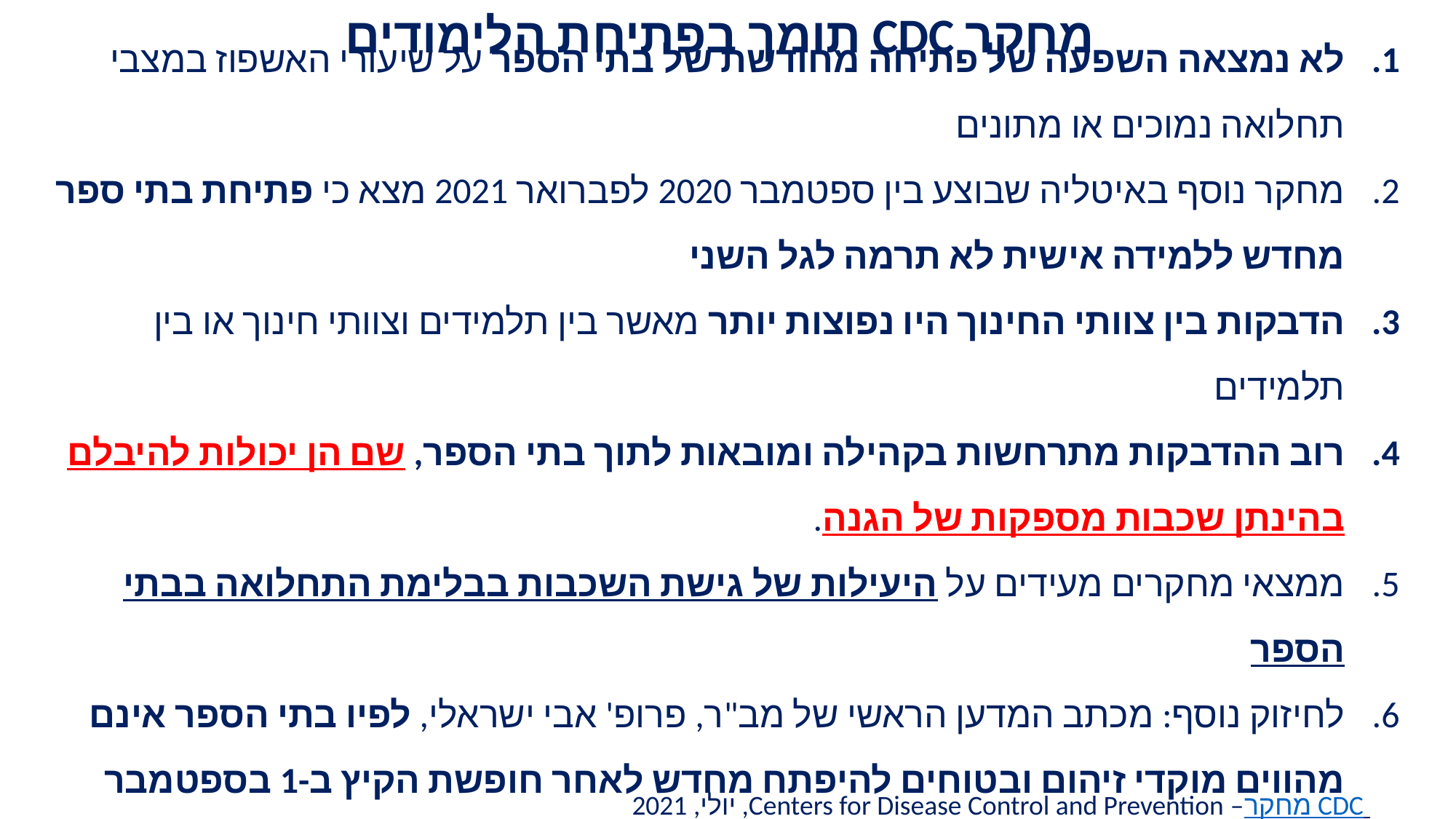

# מחקר CDC תומך בפתיחת הלימודים
לא נמצאה השפעה של פתיחה מחודשת של בתי הספר על שיעורי האשפוז במצבי תחלואה נמוכים או מתונים
מחקר נוסף באיטליה שבוצע בין ספטמבר 2020 לפברואר 2021 מצא כי פתיחת בתי ספר מחדש ללמידה אישית לא תרמה לגל השני
הדבקות בין צוותי החינוך היו נפוצות יותר מאשר בין תלמידים וצוותי חינוך או בין תלמידים
רוב ההדבקות מתרחשות בקהילה ומובאות לתוך בתי הספר, שם הן יכולות להיבלם בהינתן שכבות מספקות של הגנה.
ממצאי מחקרים מעידים על היעילות של גישת השכבות בבלימת התחלואה בבתי הספר
לחיזוק נוסף: מכתב המדען הראשי של מב"ר, פרופ' אבי ישראלי, לפיו בתי הספר אינם מהווים מוקדי זיהום ובטוחים להיפתח מחדש לאחר חופשת הקיץ ב-1 בספטמבר

מחקר CDC – Centers for Disease Control and Prevention, יולי, 2021